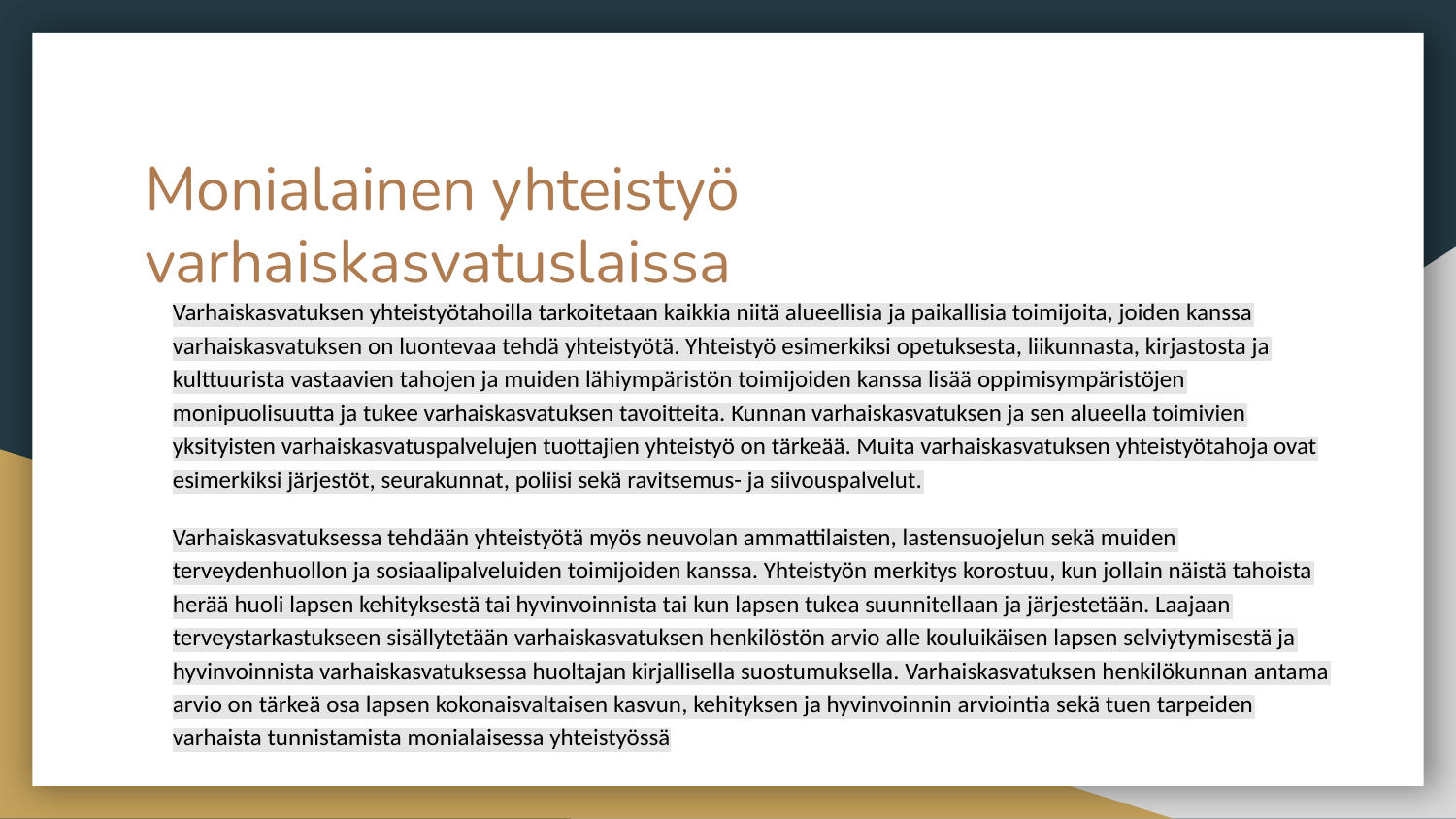

# Monialainen yhteistyö varhaiskasvatuslaissa
Varhaiskasvatuksen yhteistyötahoilla tarkoitetaan kaikkia niitä alueellisia ja paikallisia toimijoita, joiden kanssa varhaiskasvatuksen on luontevaa tehdä yhteistyötä. Yhteistyö esimerkiksi opetuksesta, liikunnasta, kirjastosta ja kulttuurista vastaavien tahojen ja muiden lähiympäristön toimijoiden kanssa lisää oppimisympäristöjen monipuolisuutta ja tukee varhaiskasvatuksen tavoitteita. Kunnan varhaiskasvatuksen ja sen alueella toimivien yksityisten varhaiskasvatuspalvelujen tuottajien yhteistyö on tärkeää. Muita varhaiskasvatuksen yhteistyötahoja ovat esimerkiksi järjestöt, seurakunnat, poliisi sekä ravitsemus- ja siivouspalvelut.
Varhaiskasvatuksessa tehdään yhteistyötä myös neuvolan ammattilaisten, lastensuojelun sekä muiden terveydenhuollon ja sosiaalipalveluiden toimijoiden kanssa. Yhteistyön merkitys korostuu, kun jollain näistä tahoista herää huoli lapsen kehityksestä tai hyvinvoinnista tai kun lapsen tukea suunnitellaan ja järjestetään. Laajaan terveystarkastukseen sisällytetään varhaiskasvatuksen henkilöstön arvio alle kouluikäisen lapsen selviytymisestä ja hyvinvoinnista varhaiskasvatuksessa huoltajan kirjallisella suostumuksella. Varhaiskasvatuksen henkilökunnan antama arvio on tärkeä osa lapsen kokonaisvaltaisen kasvun, kehityksen ja hyvinvoinnin arviointia sekä tuen tarpeiden varhaista tunnistamista monialaisessa yhteistyössä